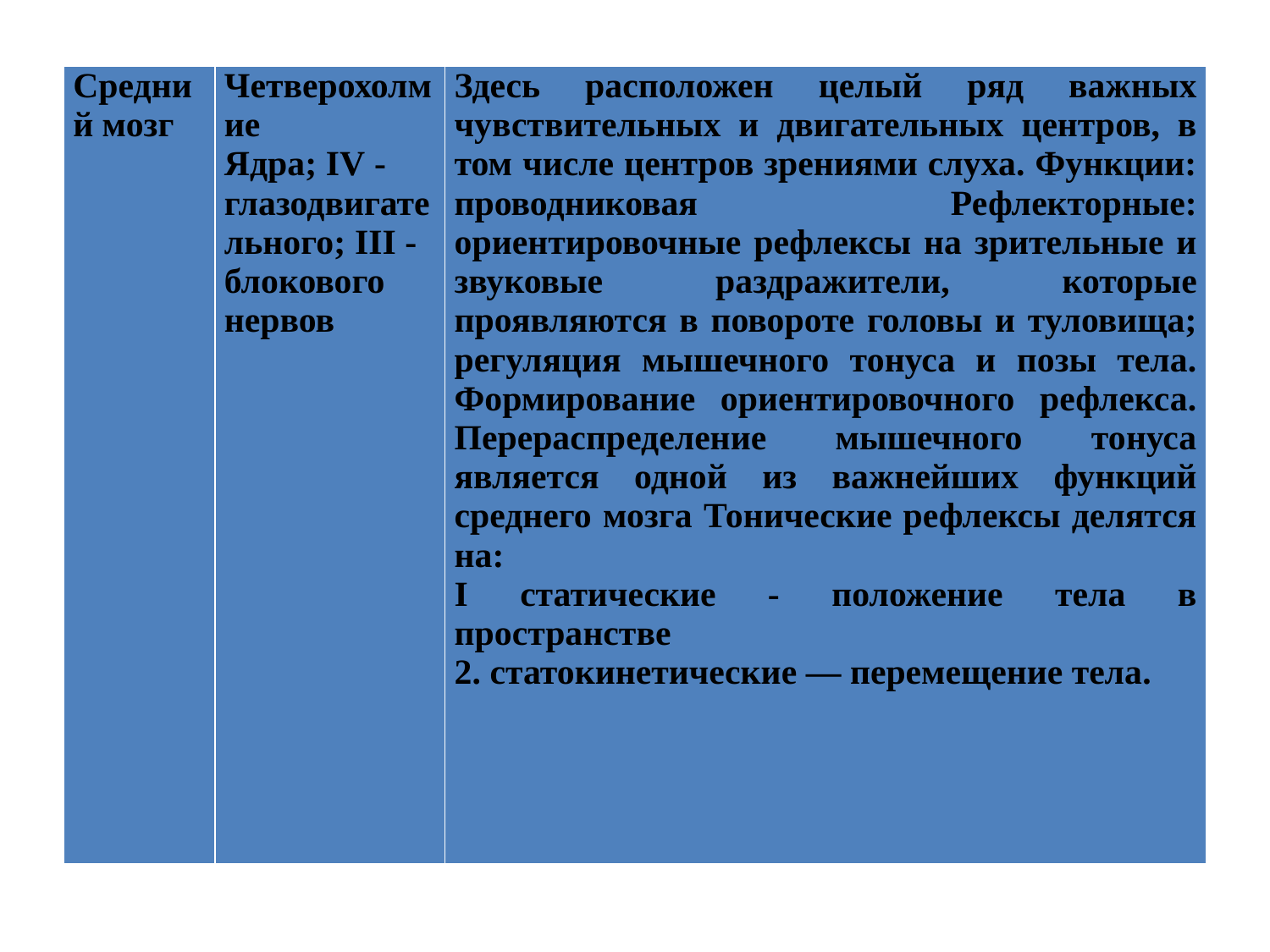

| Средний мозг | Четверохолмие Ядра; IV - глазодвигательного; III - блокового нервов | Здесь расположен целый ряд важных чувствительных и двигательных центров, в том числе центров зрениями слуха. Функции: проводниковая Рефлекторные: ориентировочные рефлексы на зрительные и звуковые раздражители, которые проявляются в повороте головы и туловища; регуляция мышечного тонуса и позы тела. Формирование ориентировочного рефлекса. Перераспределение мышечного тонуса является одной из важнейших функций среднего мозга Тонические рефлексы делятся на: I статические - положение тела в пространстве 2. статокинетические — перемещение тела. |
| --- | --- | --- |